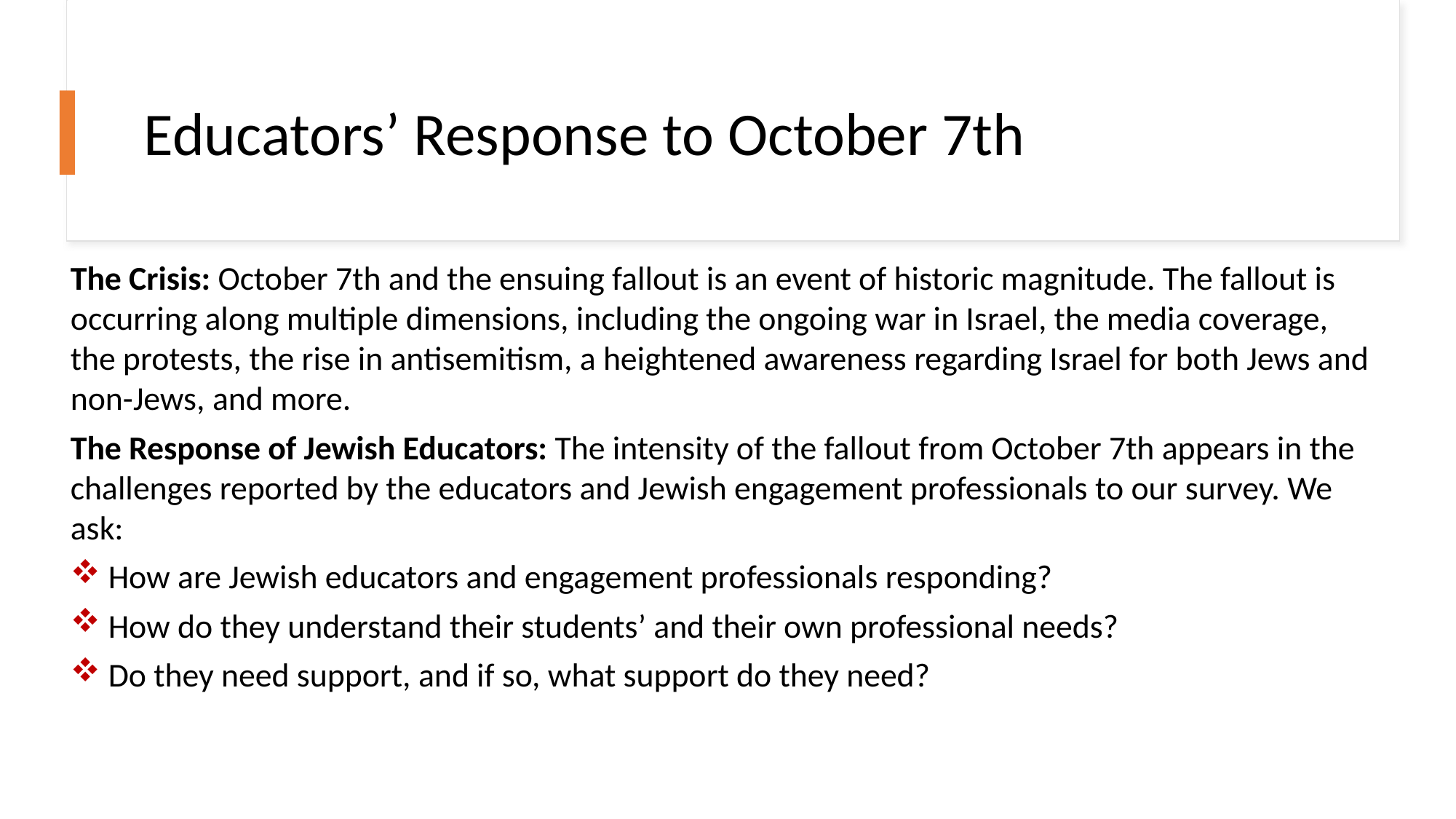

# Educators’ Response to October 7th

The Crisis: October 7th and the ensuing fallout is an event of historic magnitude. The fallout is occurring along multiple dimensions, including the ongoing war in Israel, the media coverage, the protests, the rise in antisemitism, a heightened awareness regarding Israel for both Jews and non-Jews, and more.
The Response of Jewish Educators: The intensity of the fallout from October 7th appears in the challenges reported by the educators and Jewish engagement professionals to our survey. We ask:
 How are Jewish educators and engagement professionals responding?
 How do they understand their students’ and their own professional needs?
 Do they need support, and if so, what support do they need?
From Crisis to Opportunity
2